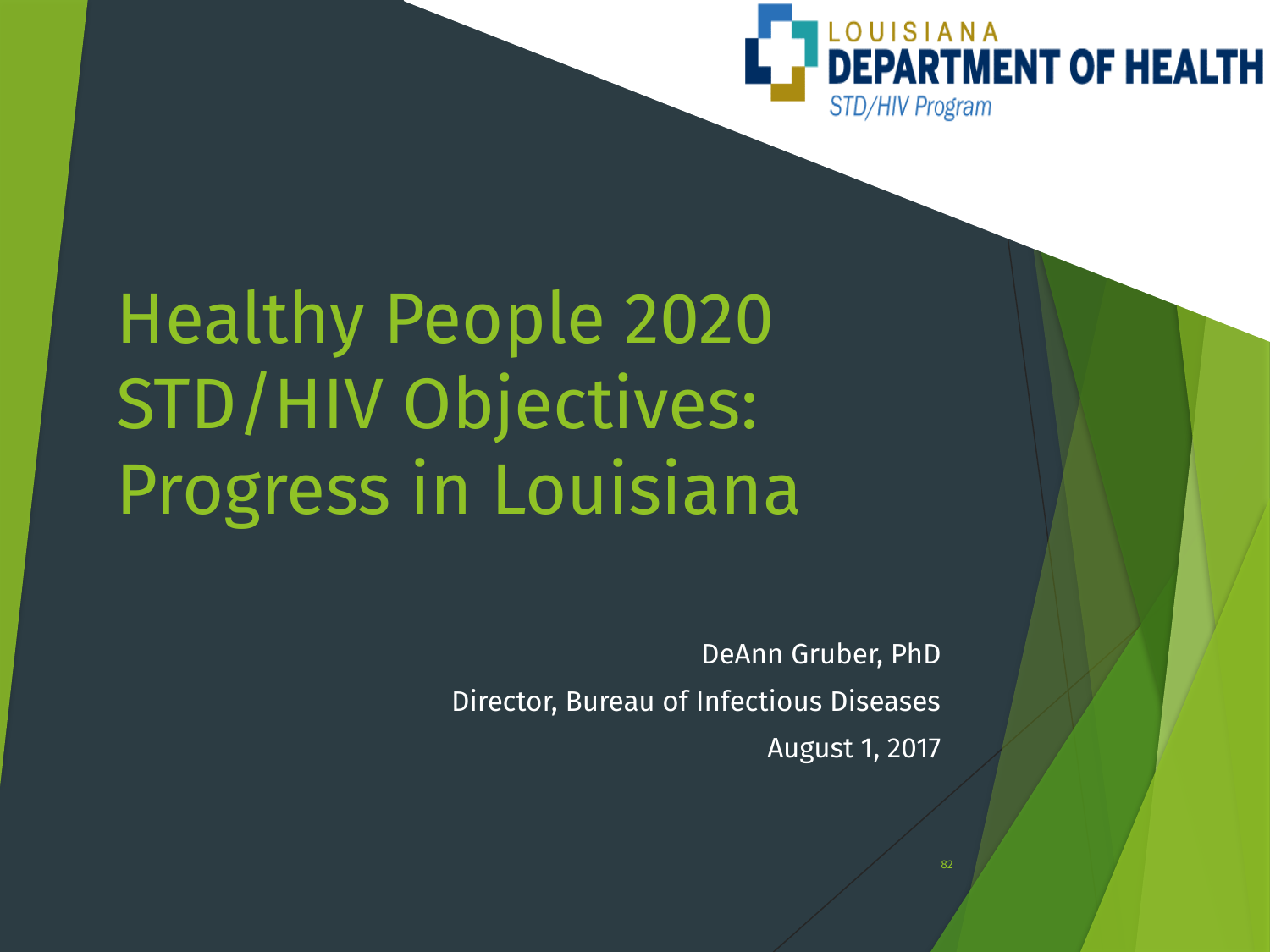

# Healthy People 2020 STD/HIV Objectives: Progress in Louisiana
DeAnn Gruber, PhD
Director, Bureau of Infectious Diseases
August 1, 2017
82